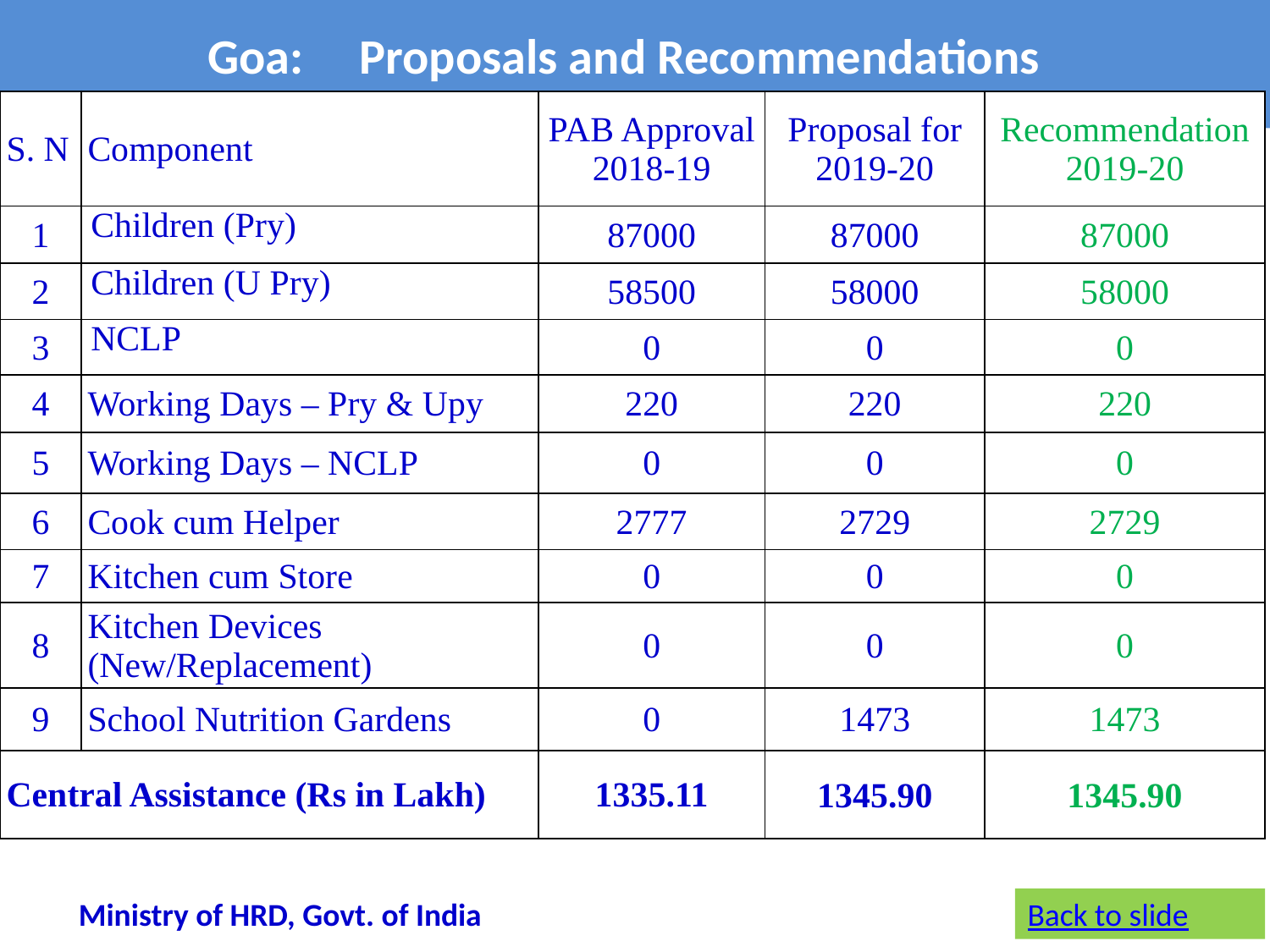

# Goa:     Proposals and Recommendations
| S. N | Component | PAB Approval 2018-19 | Proposal for 2019-20 | Recommendation 2019-20 |
| --- | --- | --- | --- | --- |
| 1 | Children (Pry) | 87000 | 87000 | 87000 |
| 2 | Children (U Pry) | 58500 | 58000 | 58000 |
| 3 | NCLP | 0 | 0 | 0 |
| 4 | Working Days – Pry & Upy | 220 | 220 | 220 |
| 5 | Working Days – NCLP | 0 | 0 | 0 |
| 6 | Cook cum Helper | 2777 | 2729 | 2729 |
| 7 | Kitchen cum Store | 0 | 0 | 0 |
| 8 | Kitchen Devices (New/Replacement) | 0 | 0 | 0 |
| 9 | School Nutrition Gardens | 0 | 1473 | 1473 |
| Central Assistance (Rs in Lakh) |  | 1335.11 | 1345.90 | 1345.90 |
Ministry of HRD, Govt. of India
Back to slide